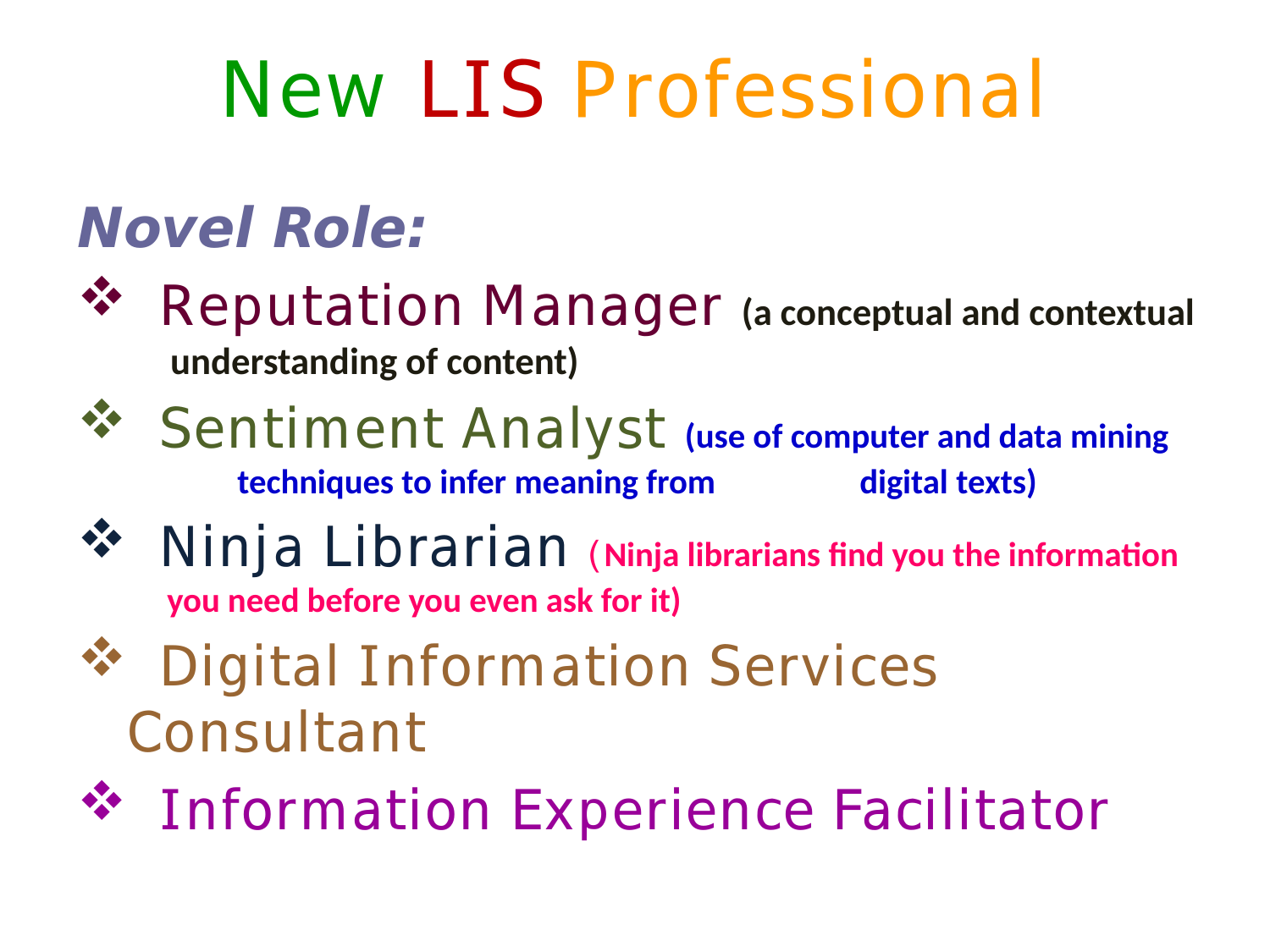

# New LIS Professional
Novel Role:
  Reputation Manager (a conceptual and contextual 					     understanding of content)
  Sentiment Analyst (use of computer and data mining 				              techniques to infer meaning from 				              digital texts)
  Ninja Librarian (Ninja librarians find you the information 				     you need before you even ask for it)
  Digital Information Services 	Consultant
  Information Experience Facilitator